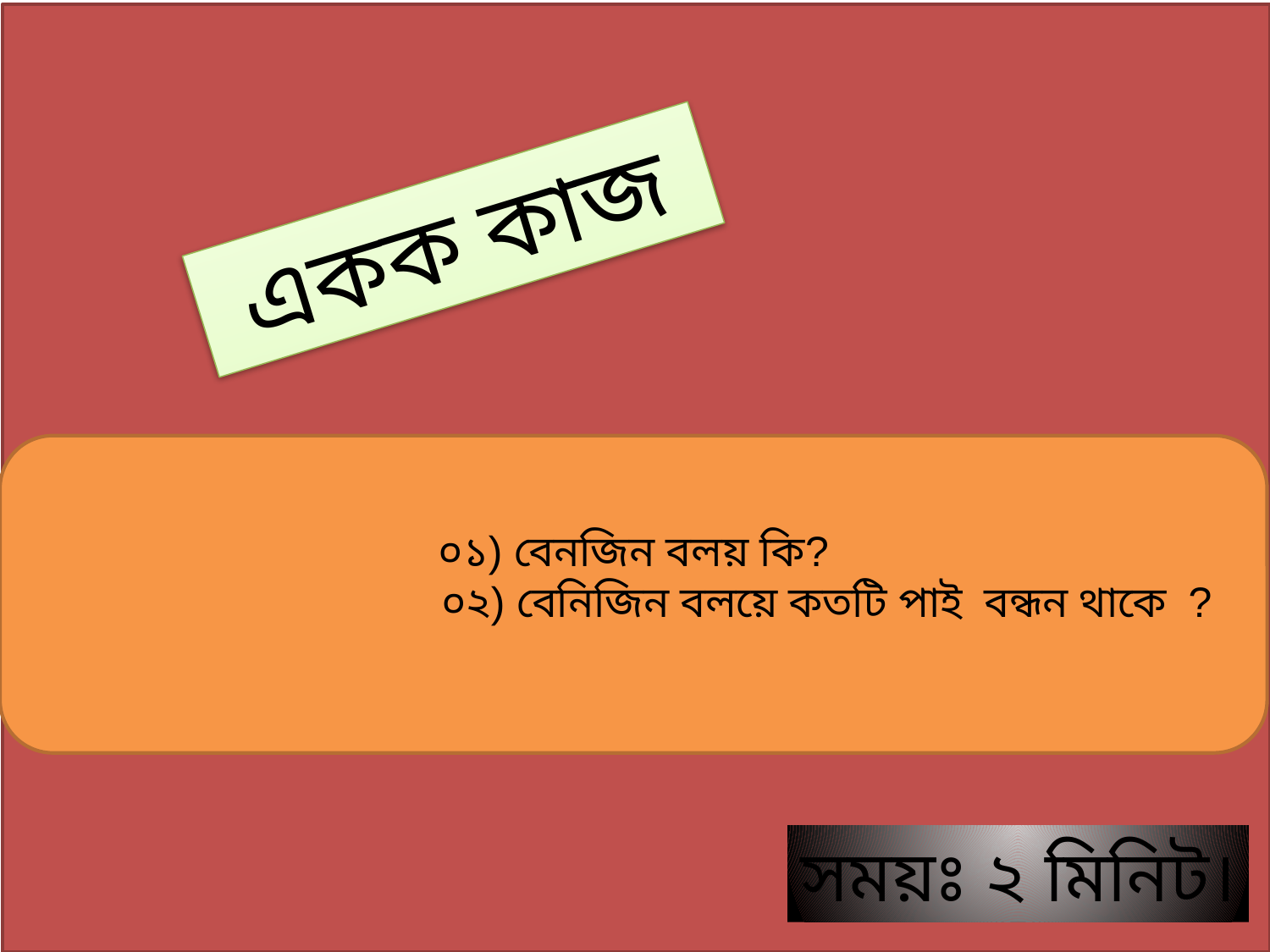

একক কাজ
০১) বেনজিন বলয় কি?
		            ০২) বেনিজিন বলয়ে কতটি পাই  বন্ধন থাকে  ?

সময়ঃ ২ মিনিট।